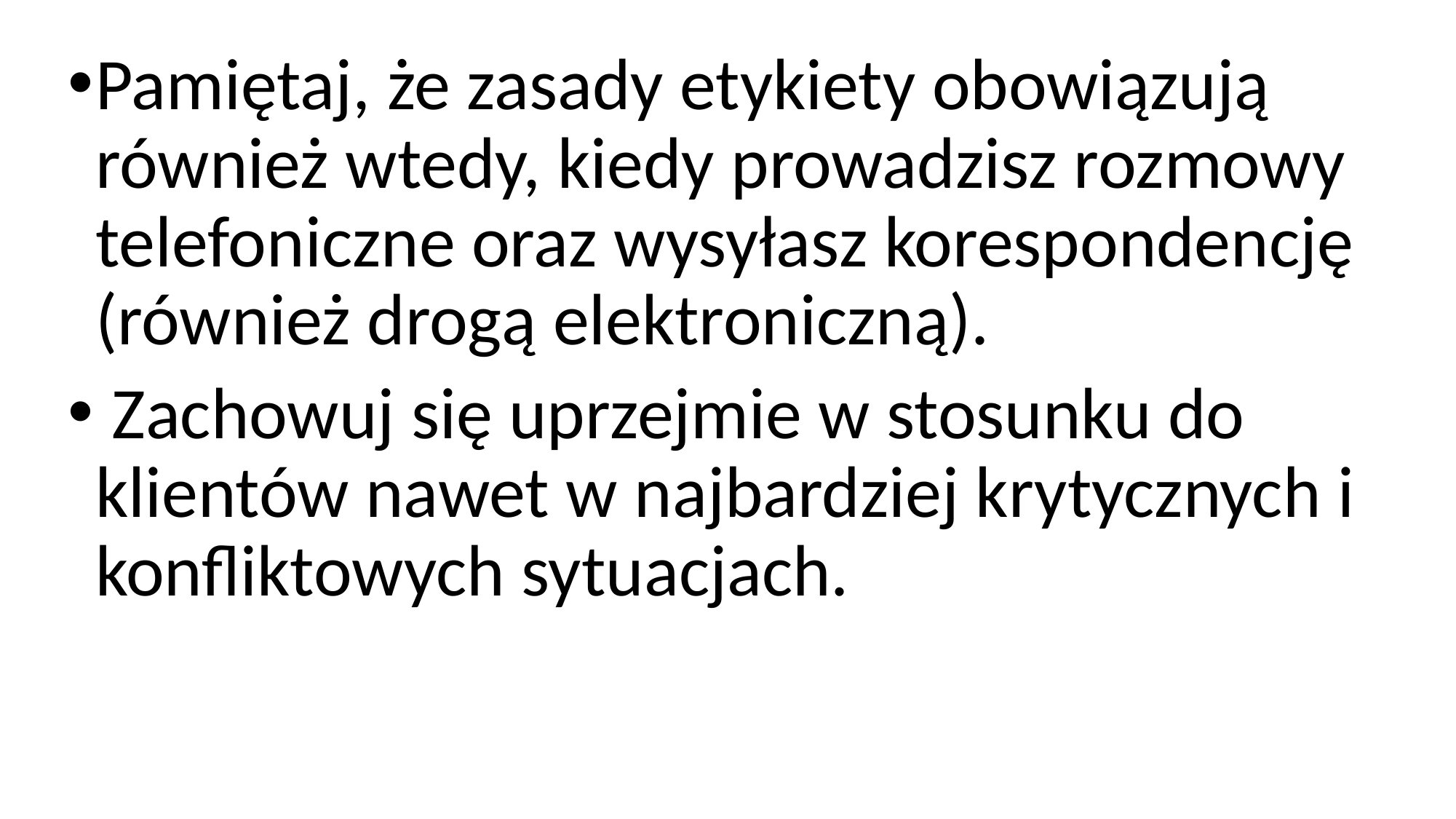

Pamiętaj, że zasady etykiety obowiązują również wtedy, kiedy prowadzisz rozmowy telefoniczne oraz wysyłasz korespondencję (również drogą elektroniczną).
 Zachowuj się uprzejmie w stosunku do klientów nawet w najbardziej krytycznych i konfliktowych sytuacjach.